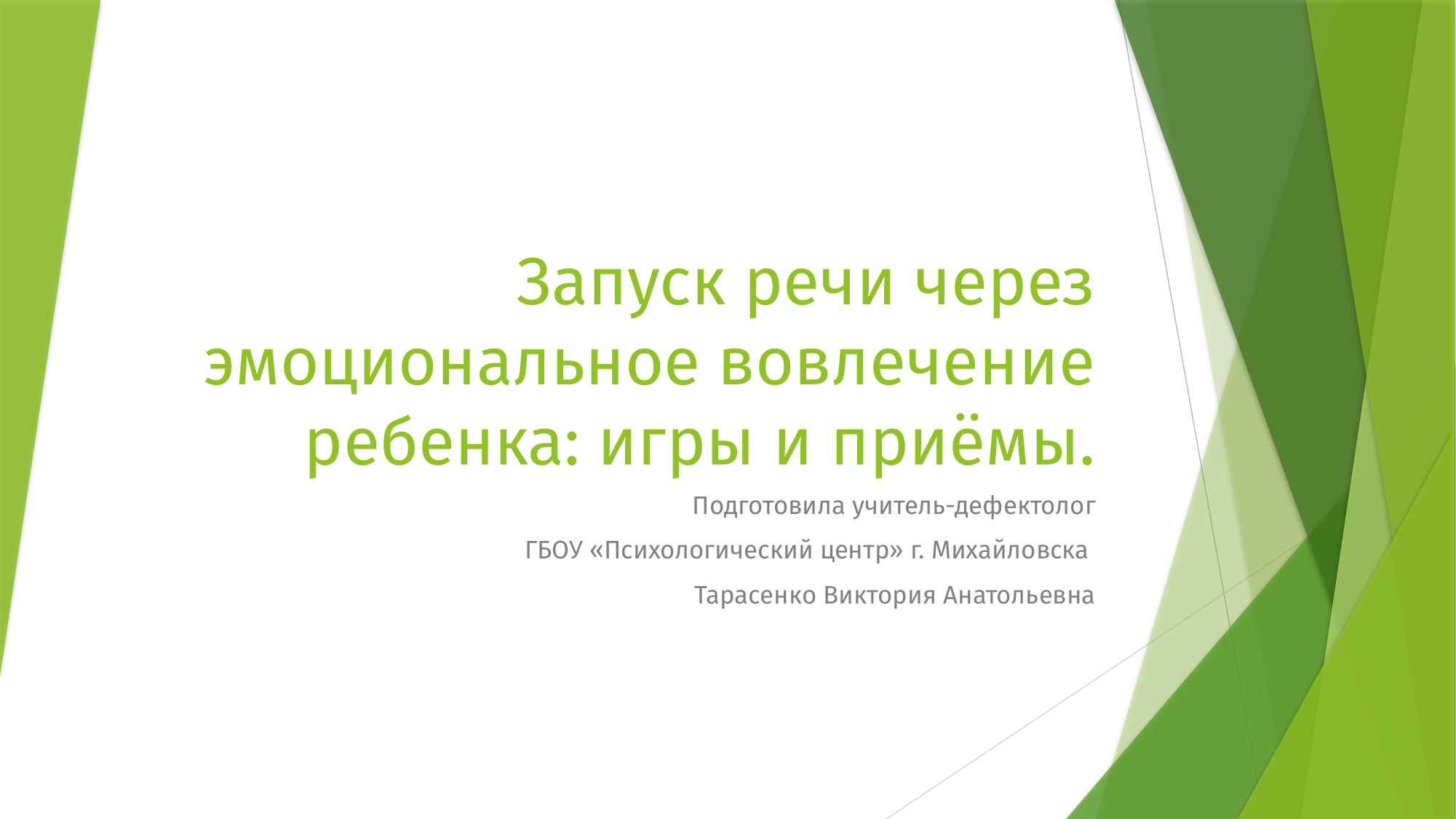

# Запуск речи через эмоциональное вовлечение ребенка: игры и приёмы.
Подготовила учитель-дефектолог
 ГБОУ «Психологический центр» г. Михайловска
Тарасенко Виктория Анатольевна